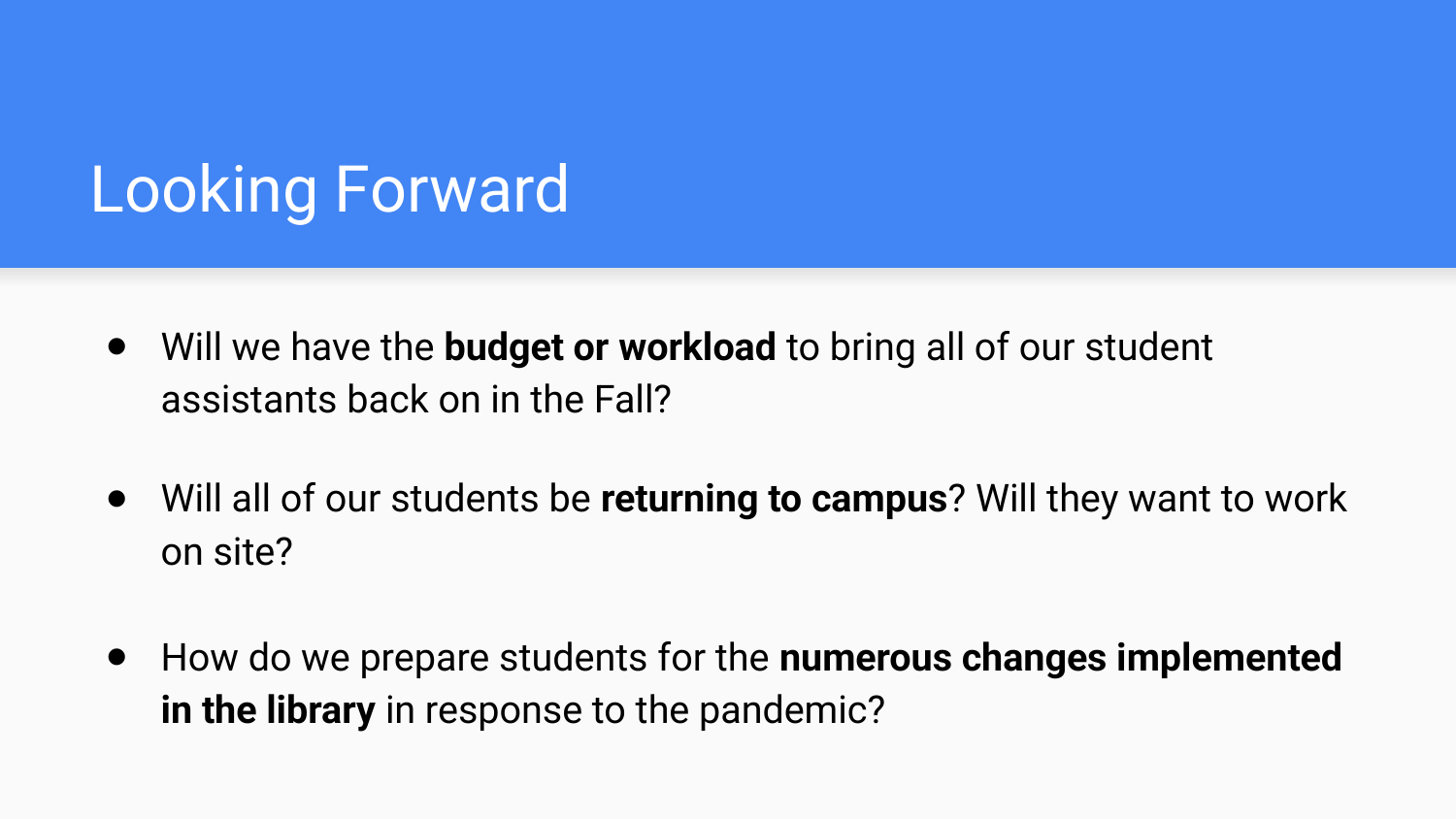

# Looking Forward
Will we have the budget or workload to bring all of our student assistants back on in the Fall?
Will all of our students be returning to campus? Will they want to work on site?
How do we prepare students for the numerous changes implemented in the library in response to the pandemic?